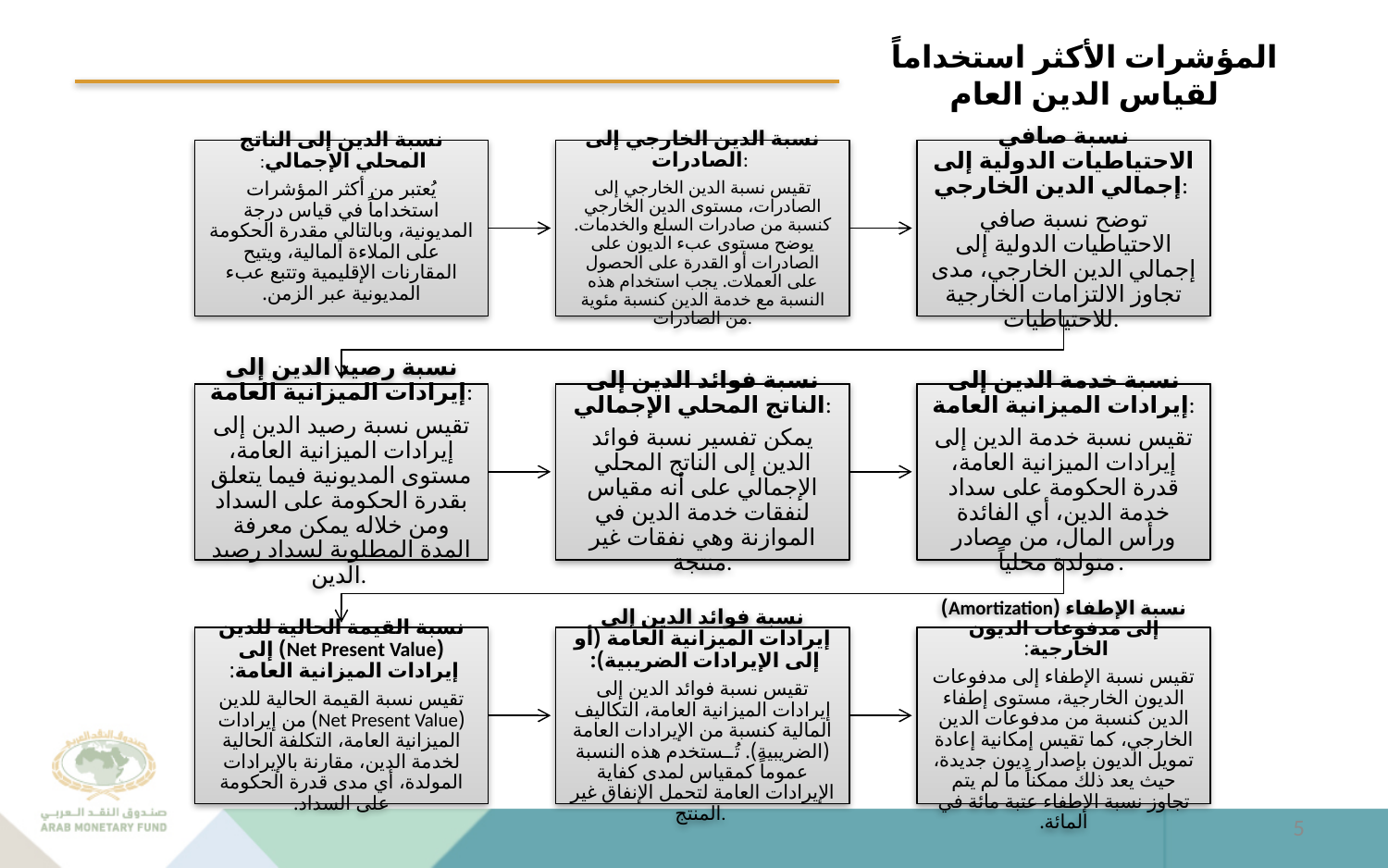

# المؤشرات الأكثر استخداماً لقياس الدين العام

نسبة الدين إلى الناتج المحلي الإجمالي:
يُعتبر من أكثر المؤشرات استخداماً في قياس درجة المديونية، وبالتالي مقدرة الحكومة على الملاءة المالية، ويتيح المقارنات الإقليمية وتتبع عبء المديونية عبر الزمن.

نسبة الدين الخارجي إلى الصادرات:
تقيس نسبة الدين الخارجي إلى الصادرات، مستوى الدين الخارجي كنسبة من صادرات السلع والخدمات. يوضح مستوى عبء الديون على الصادرات أو القدرة على الحصول على العملات. يجب استخدام هذه النسبة مع خدمة الدين كنسبة مئوية من الصادرات.

نسبة صافي الاحتياطيات الدولية إلى إجمالي الدين الخارجي:
توضح نسبة صافي الاحتياطيات الدولية إلى إجمالي الدين الخارجي، مدى تجاوز الالتزامات الخارجية للاحتياطيات.

نسبة رصيد الدين إلى إيرادات الميزانية العامة:
تقيس نسبة رصيد الدين إلى إيرادات الميزانية العامة، مستوى المديونية فيما يتعلق بقدرة الحكومة على السداد ومن خلاله يمكن معرفة المدة المطلوبة لسداد رصيد الدين.

نسبة فوائد الدين إلى الناتج المحلي الإجمالي:
يمكن تفسير نسبة فوائد الدين إلى الناتج المحلي الإجمالي على أنه مقياس لنفقات خدمة الدين في الموازنة وهي نفقات غير منتجة.

نسبة خدمة الدين إلى إيرادات الميزانية العامة:
تقيس نسبة خدمة الدين إلى إيرادات الميزانية العامة، قدرة الحكومة على سداد خدمة الدين، أي الفائدة ورأس المال، من مصادر متولدة محلياً.

نسبة القيمة الحالية للدين (Net Present Value) إلى إيرادات الميزانية العامة:
تقيس نسبة القيمة الحالية للدين (Net Present Value) من إيرادات الميزانية العامة، التكلفة الحالية لخدمة الدين، مقارنة بالإيرادات المولدة، أي مدى قدرة الحكومة على السداد.

نسبة فوائد الدين إلى إيرادات الميزانية العامة (أو إلى الإيرادات الضريبية):
تقيس نسبة فوائد الدين إلى إيرادات الميزانية العامة، التكاليف المالية كنسبة من الإيرادات العامة (الضريبية). تُستخدم هذه النسبة عموماً كمقياس لمدى كفاية الإيرادات العامة لتحمل الإنفاق غير المنتج.
نسبة الإطفاء (Amortization) إلى مدفوعات الديون الخارجية:
تقيس نسبة الإطفاء إلى مدفوعات الديون الخارجية، مستوى إطفاء الدين كنسبة من مدفوعات الدين الخارجي، كما تقيس إمكانية إعادة تمويل الديون بإصدار ديون جديدة، حيث يعد ذلك ممكناً ما لم يتم تجاوز نسبة الإطفاء عتبة مائة في المائة.
5